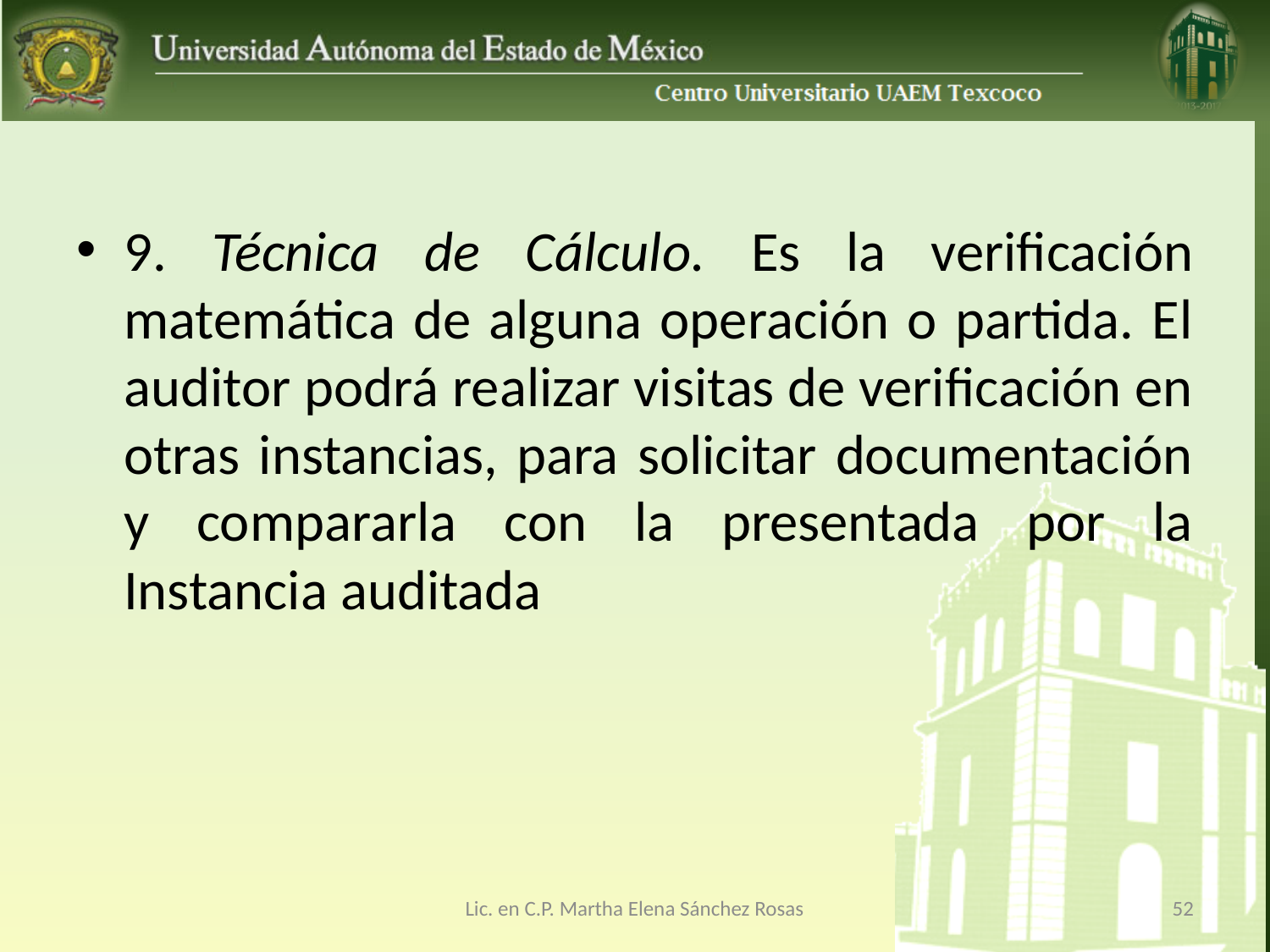

9. Técnica de Cálculo. Es la verificación matemática de alguna operación o partida. El auditor podrá realizar visitas de verificación en otras instancias, para solicitar documentación y compararla con la presentada por la Instancia auditada
Lic. en C.P. Martha Elena Sánchez Rosas
52